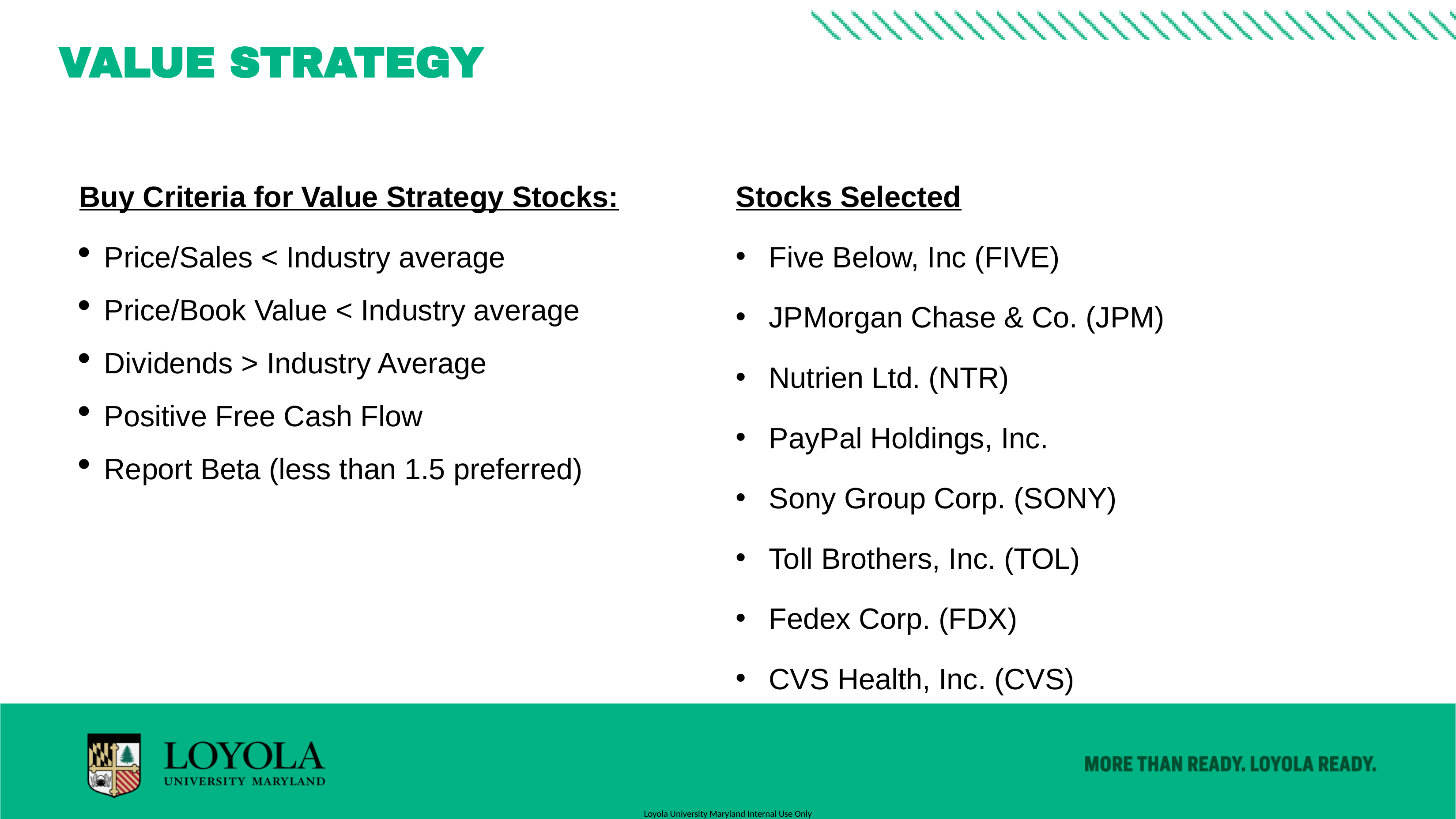

VALUE STRATEGY
Buy Criteria for Value Strategy Stocks:
Price/Sales < Industry average
Price/Book Value < Industry average
Dividends > Industry Average
Positive Free Cash Flow
Report Beta (less than 1.5 preferred)
Stocks Selected
Five Below, Inc (FIVE)
JPMorgan Chase & Co. (JPM)
Nutrien Ltd. (NTR)
PayPal Holdings, Inc.
Sony Group Corp. (SONY)
Toll Brothers, Inc. (TOL)
Fedex Corp. (FDX)
CVS Health, Inc. (CVS)